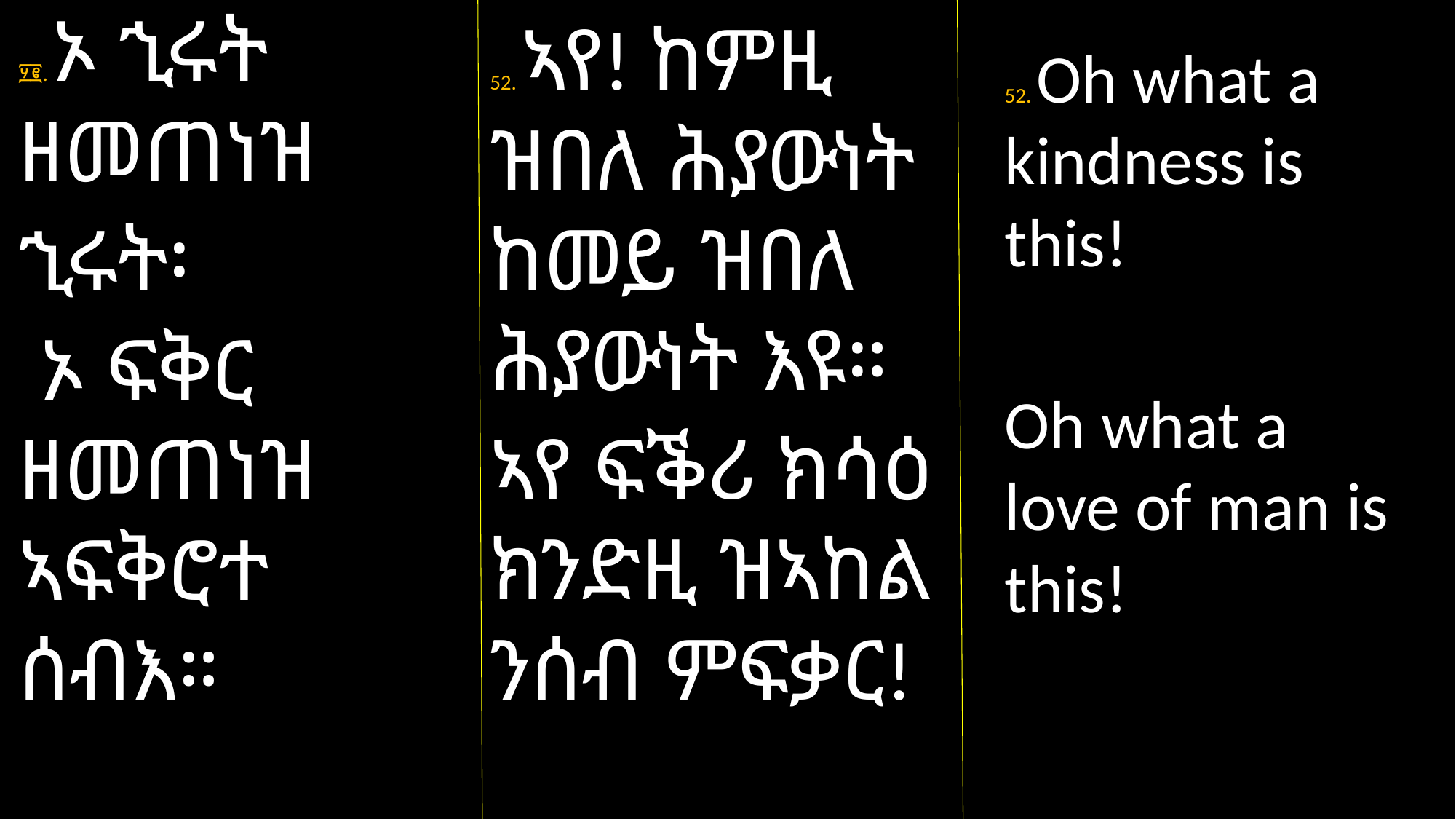

፶፪. ኦ ኂሩት ዘመጠነዝ
ኂሩት፡
 ኦ ፍቅር ዘመጠነዝ ኣፍቅሮተ ሰብእ።

52. ኣየ! ከምዚ ዝበለ ሕያውነት ከመይ ዝበለ ሕያውነት እዩ።
ኣየ ፍቕሪ ክሳዕ ክንድዚ ዝኣከል ንሰብ ምፍቃር!

52. Oh what a kindness is this!

Oh what a love of man is this!